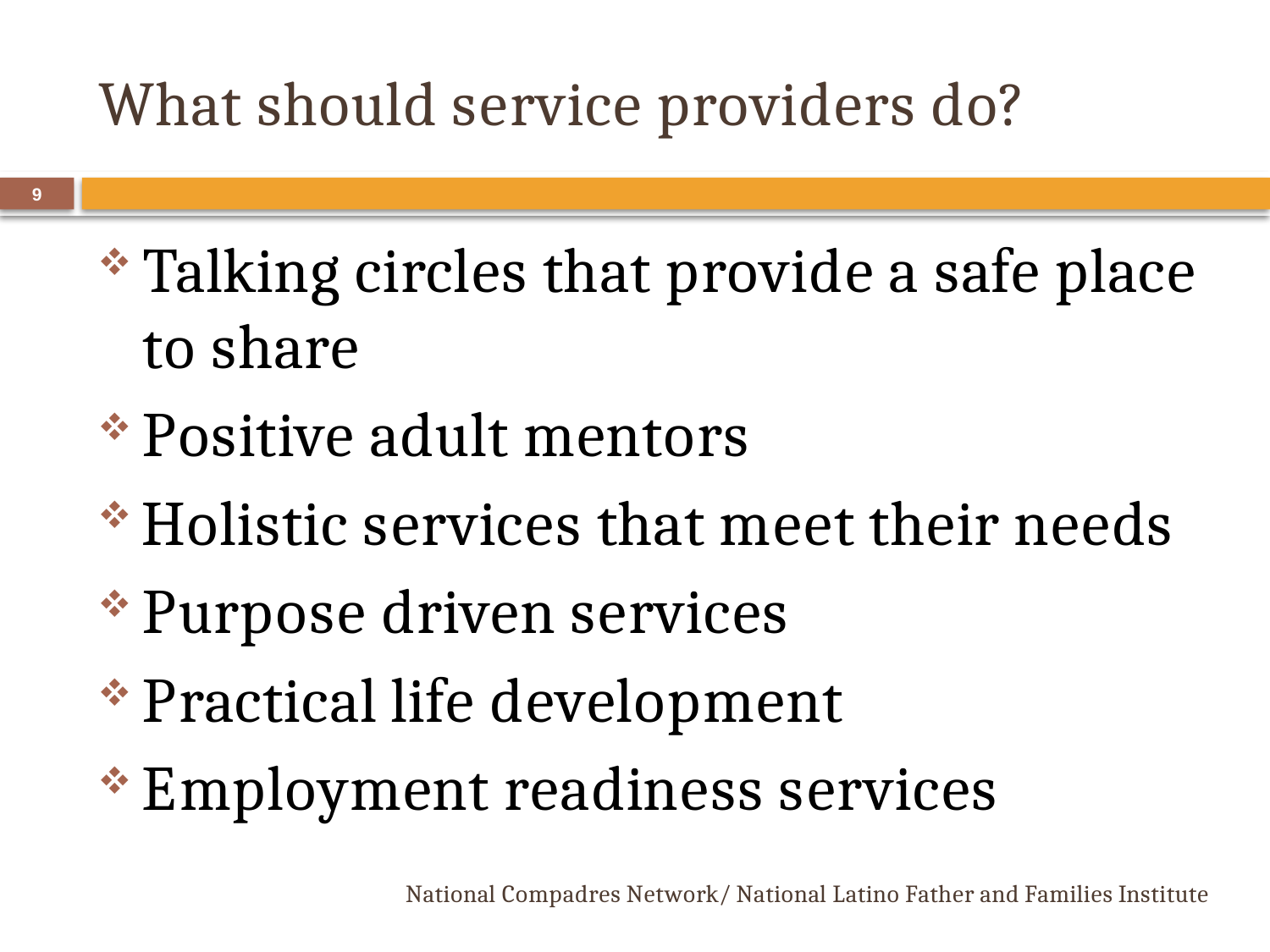

# What should service providers do?
9
Talking circles that provide a safe place to share
Positive adult mentors
Holistic services that meet their needs
Purpose driven services
Practical life development
Employment readiness services
National Compadres Network/ National Latino Father and Families Institute